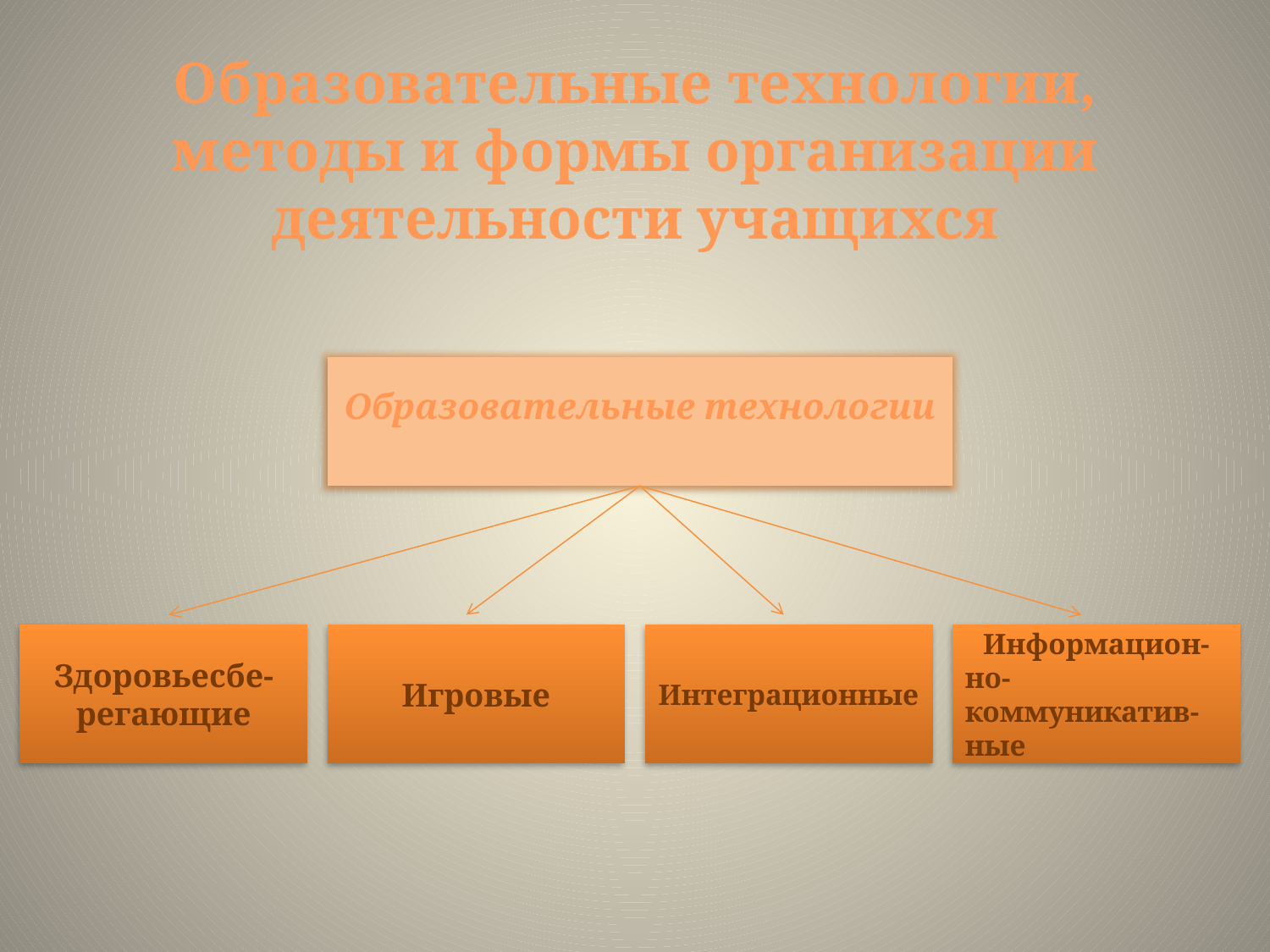

# Образовательные технологии, методы и формы организации деятельности учащихся

 Образовательные технологии

Здоровьесбе-регающие
Игровые
Интеграционные
Информацион-
но-коммуникатив-ные